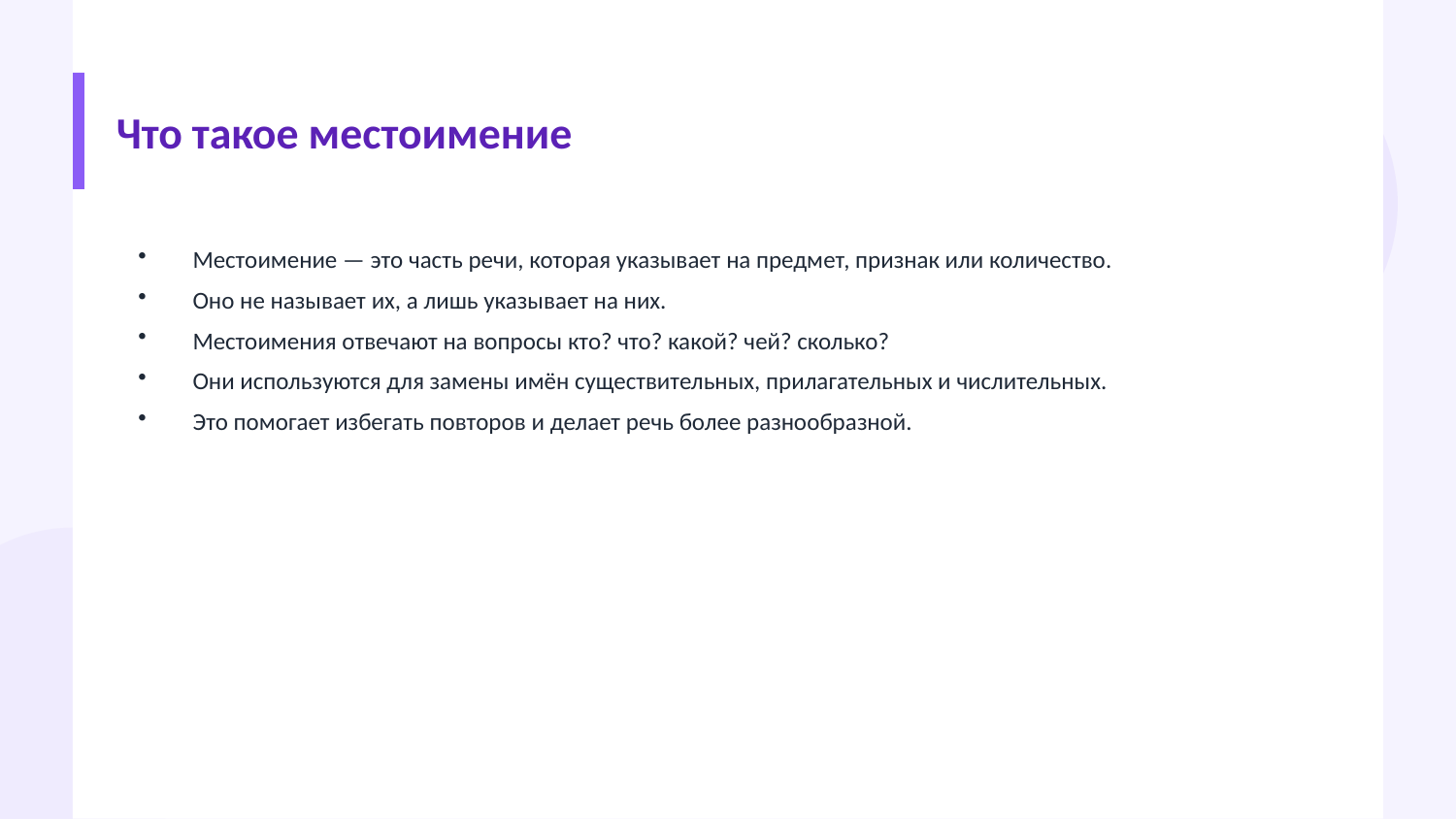

Что такое местоимение
Местоимение — это часть речи, которая указывает на предмет, признак или количество.
Оно не называет их, а лишь указывает на них.
Местоимения отвечают на вопросы кто? что? какой? чей? сколько?
Они используются для замены имён существительных, прилагательных и числительных.
Это помогает избегать повторов и делает речь более разнообразной.